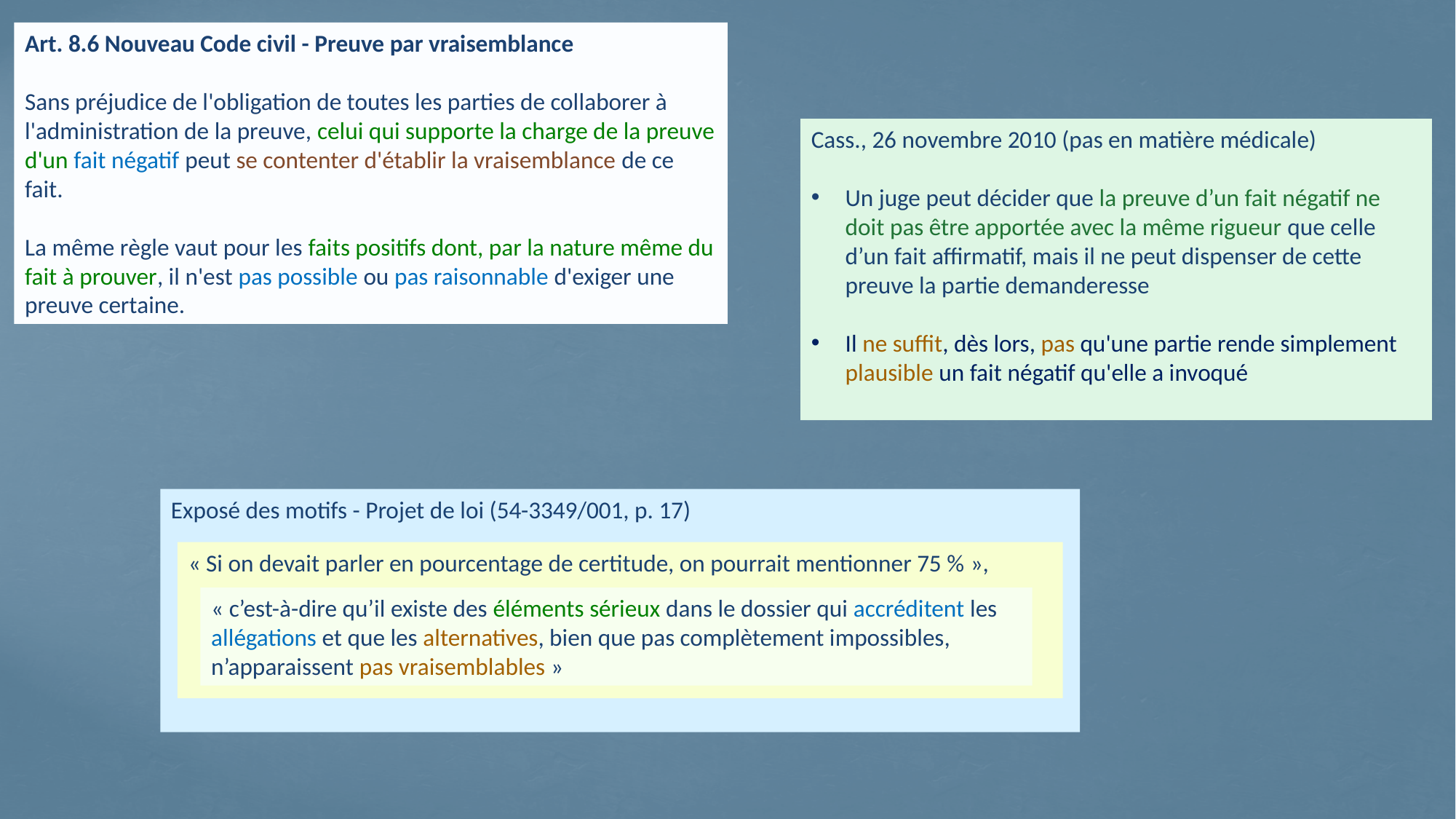

Art. 8.6 Nouveau Code civil - Preuve par vraisemblance

Sans préjudice de l'obligation de toutes les parties de collaborer à l'administration de la preuve, celui qui supporte la charge de la preuve d'un fait négatif peut se contenter d'établir la vraisemblance de ce fait.

La même règle vaut pour les faits positifs dont, par la nature même du fait à prouver, il n'est pas possible ou pas raisonnable d'exiger une preuve certaine.
Cass., 26 novembre 2010 (pas en matière médicale)

Un juge peut décider que la preuve d’un fait négatif ne doit pas être apportée avec la même rigueur que celle d’un fait affirmatif, mais il ne peut dispenser de cette preuve la partie demanderesse

Il ne suffit, dès lors, pas qu'une partie rende simplement plausible un fait négatif qu'elle a invoqué

Exposé des motifs - Projet de loi (54-3349/001, p. 17)

« Si on devait parler en pourcentage de certitude, on pourrait mentionner 75 % »,

« c’est-à-dire qu’il existe des éléments sérieux dans le dossier qui accréditent les allégations et que les alternatives, bien que pas complètement impossibles, n’apparaissent pas vraisemblables »